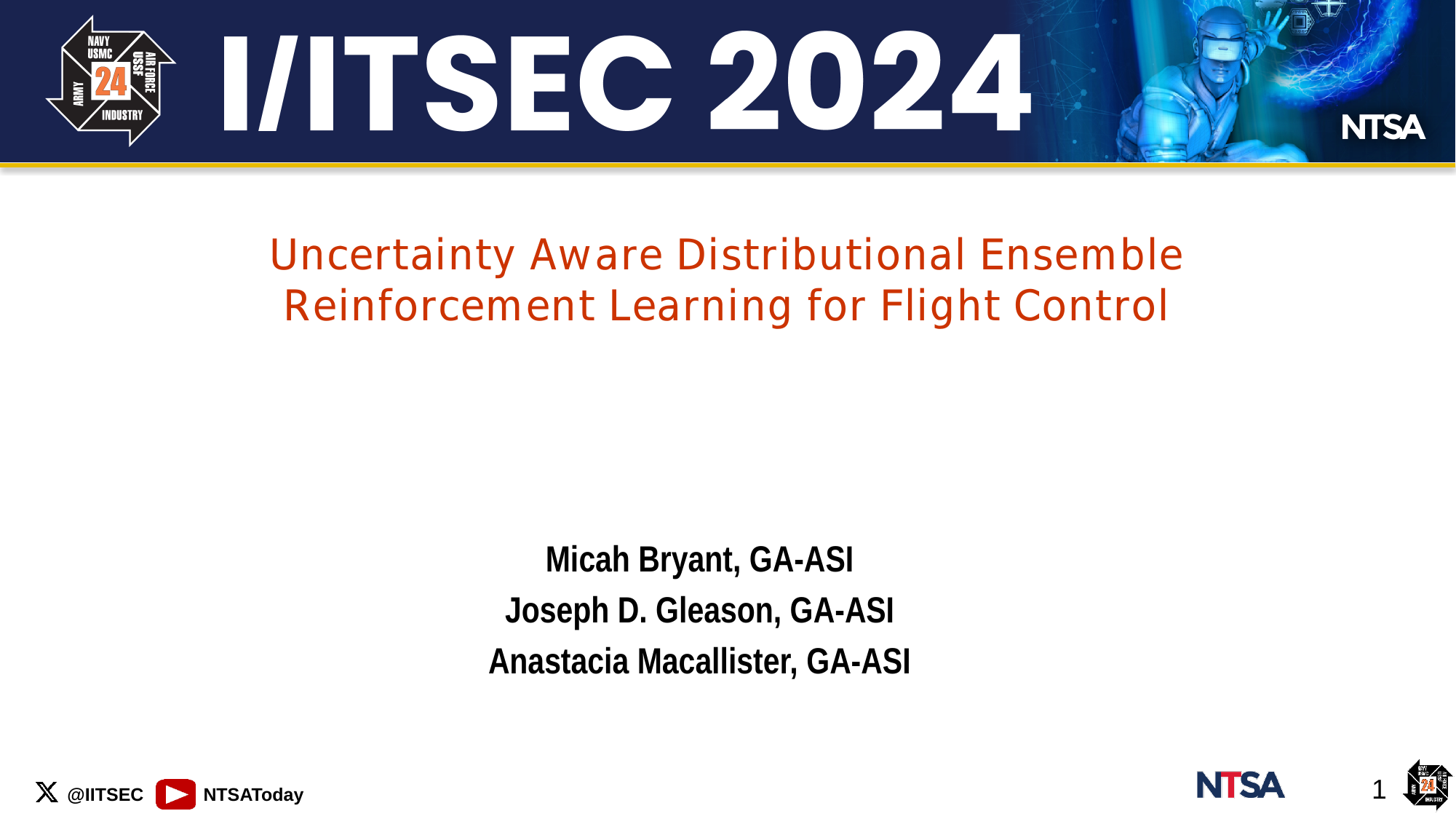

Uncertainty Aware Distributional Ensemble Reinforcement Learning for Flight Control

Micah Bryant, GA-ASI
Joseph D. Gleason, GA-ASI
Anastacia Macallister, GA-ASI

1